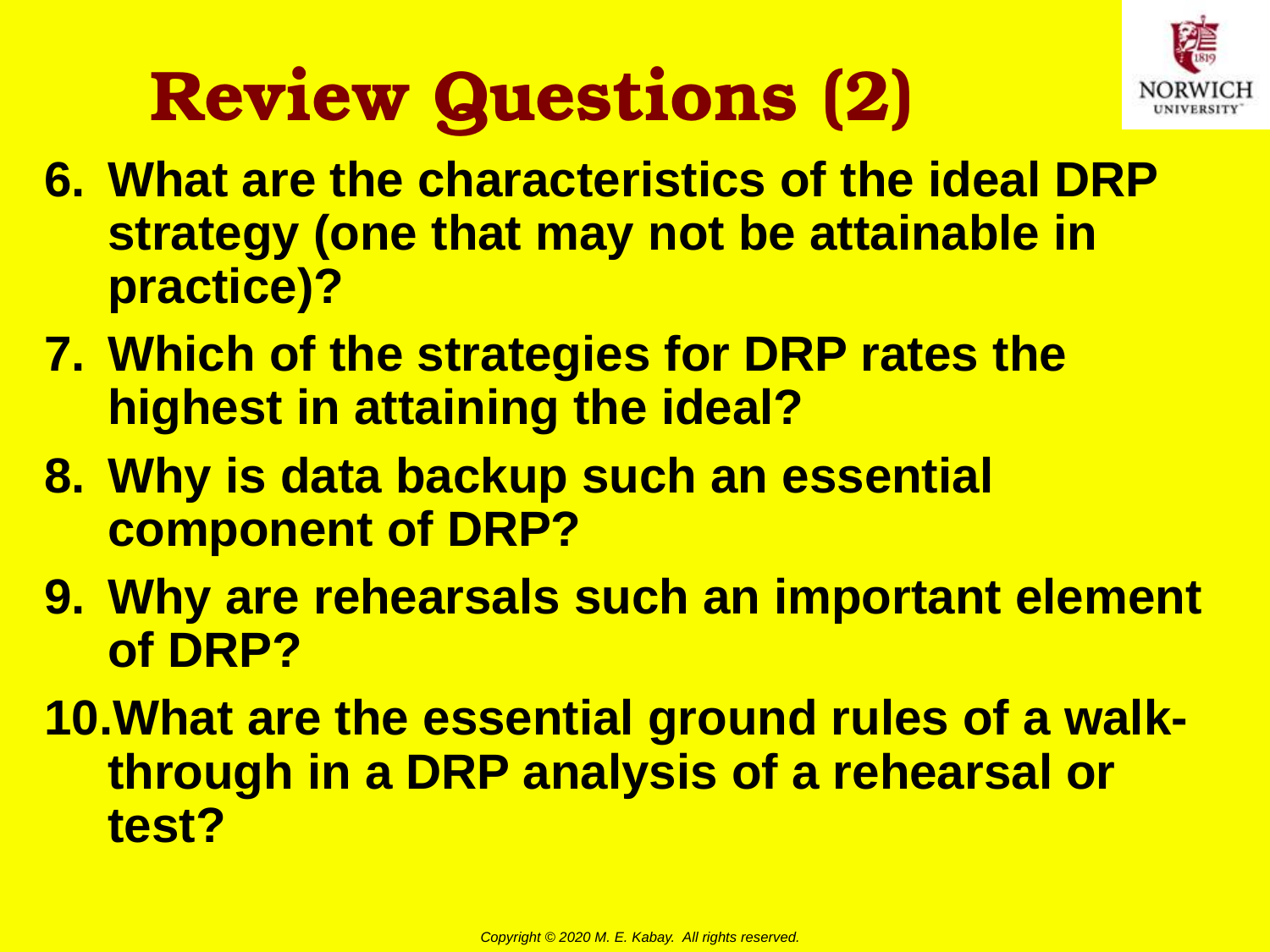

# Review Questions (2)
What are the characteristics of the ideal DRP strategy (one that may not be attainable in practice)?
Which of the strategies for DRP rates the highest in attaining the ideal?
Why is data backup such an essential component of DRP?
Why are rehearsals such an important element of DRP?
What are the essential ground rules of a walk-through in a DRP analysis of a rehearsal or test?